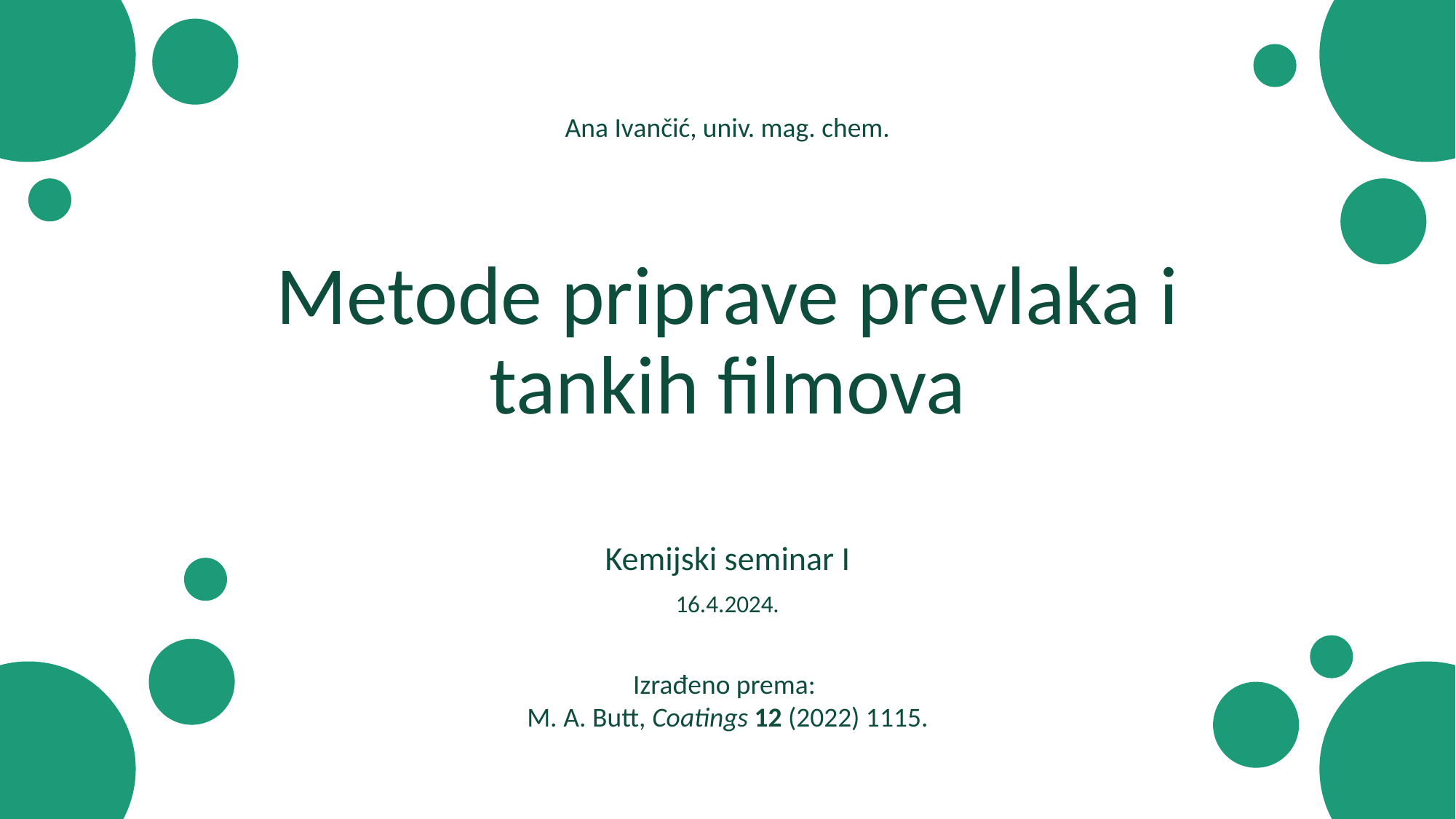

Ana Ivančić, univ. mag. chem.

# Metode priprave prevlaka i tankih filmova
Kemijski seminar I

16.4.2024.

Izrađeno prema:
M. A. Butt, Coatings 12 (2022) 1115.